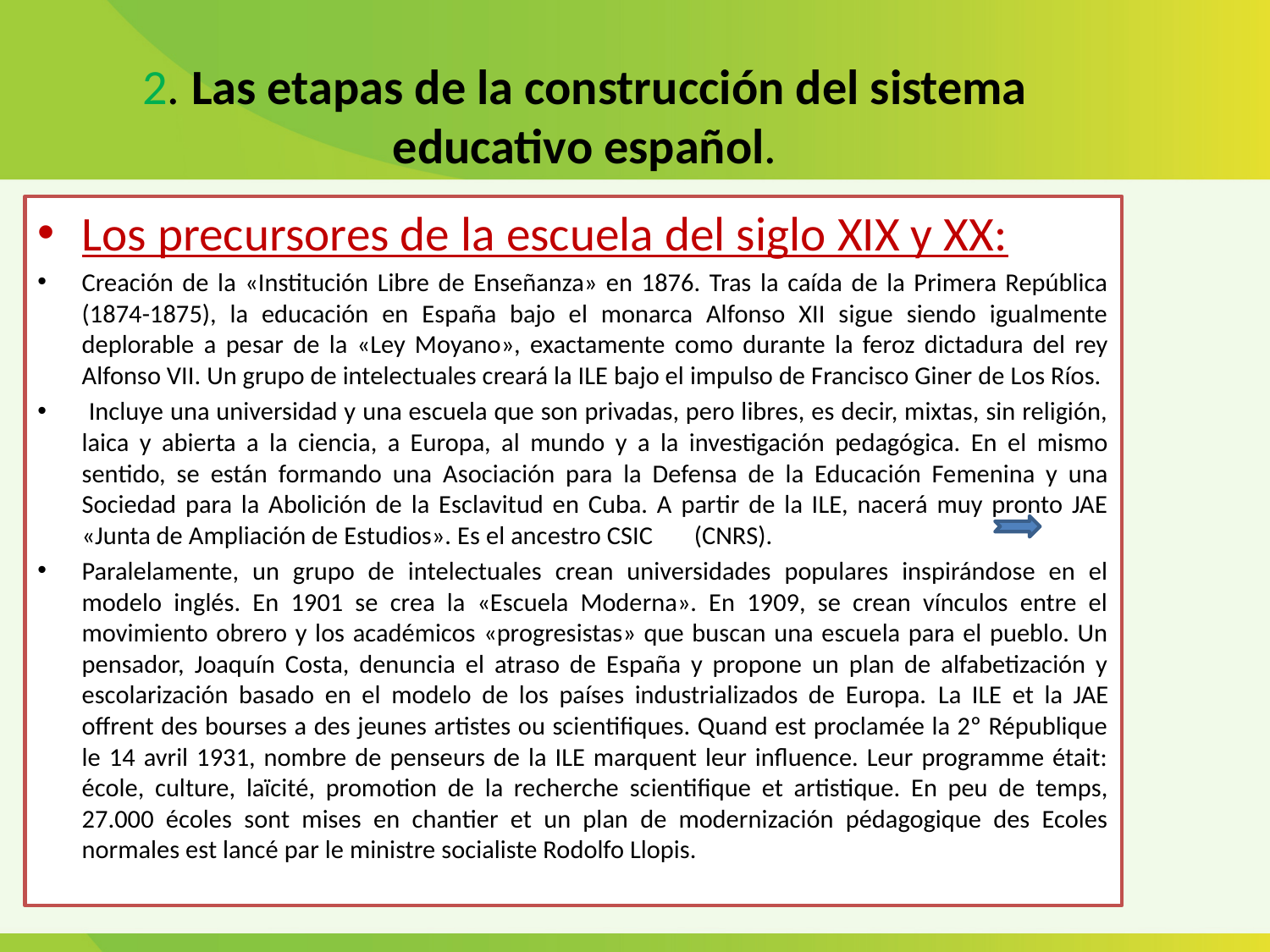

# 2. Las etapas de la construcción del sistema educativo español.
Los precursores de la escuela del siglo XIX y XX:
Creación de la «Institución Libre de Enseñanza» en 1876. Tras la caída de la Primera República (1874-1875), la educación en España bajo el monarca Alfonso XII sigue siendo igualmente deplorable a pesar de la «Ley Moyano», exactamente como durante la feroz dictadura del rey Alfonso VII. Un grupo de intelectuales creará la ILE bajo el impulso de Francisco Giner de Los Ríos.
 Incluye una universidad y una escuela que son privadas, pero libres, es decir, mixtas, sin religión, laica y abierta a la ciencia, a Europa, al mundo y a la investigación pedagógica. En el mismo sentido, se están formando una Asociación para la Defensa de la Educación Femenina y una Sociedad para la Abolición de la Esclavitud en Cuba. A partir de la ILE, nacerá muy pronto JAE «Junta de Ampliación de Estudios». Es el ancestro CSIC       (CNRS).
Paralelamente, un grupo de intelectuales crean universidades populares inspirándose en el modelo inglés. En 1901 se crea la «Escuela Moderna». En 1909, se crean vínculos entre el movimiento obrero y los académicos «progresistas» que buscan una escuela para el pueblo. Un pensador, Joaquín Costa, denuncia el atraso de España y propone un plan de alfabetización y escolarización basado en el modelo de los países industrializados de Europa. La ILE et la JAE offrent des bourses a des jeunes artistes ou scientifiques. Quand est proclamée la 2º République le 14 avril 1931, nombre de penseurs de la ILE marquent leur influence. Leur programme était: école, culture, laïcité, promotion de la recherche scientifique et artistique. En peu de temps, 27.000 écoles sont mises en chantier et un plan de modernización pédagogique des Ecoles normales est lancé par le ministre socialiste Rodolfo Llopis.